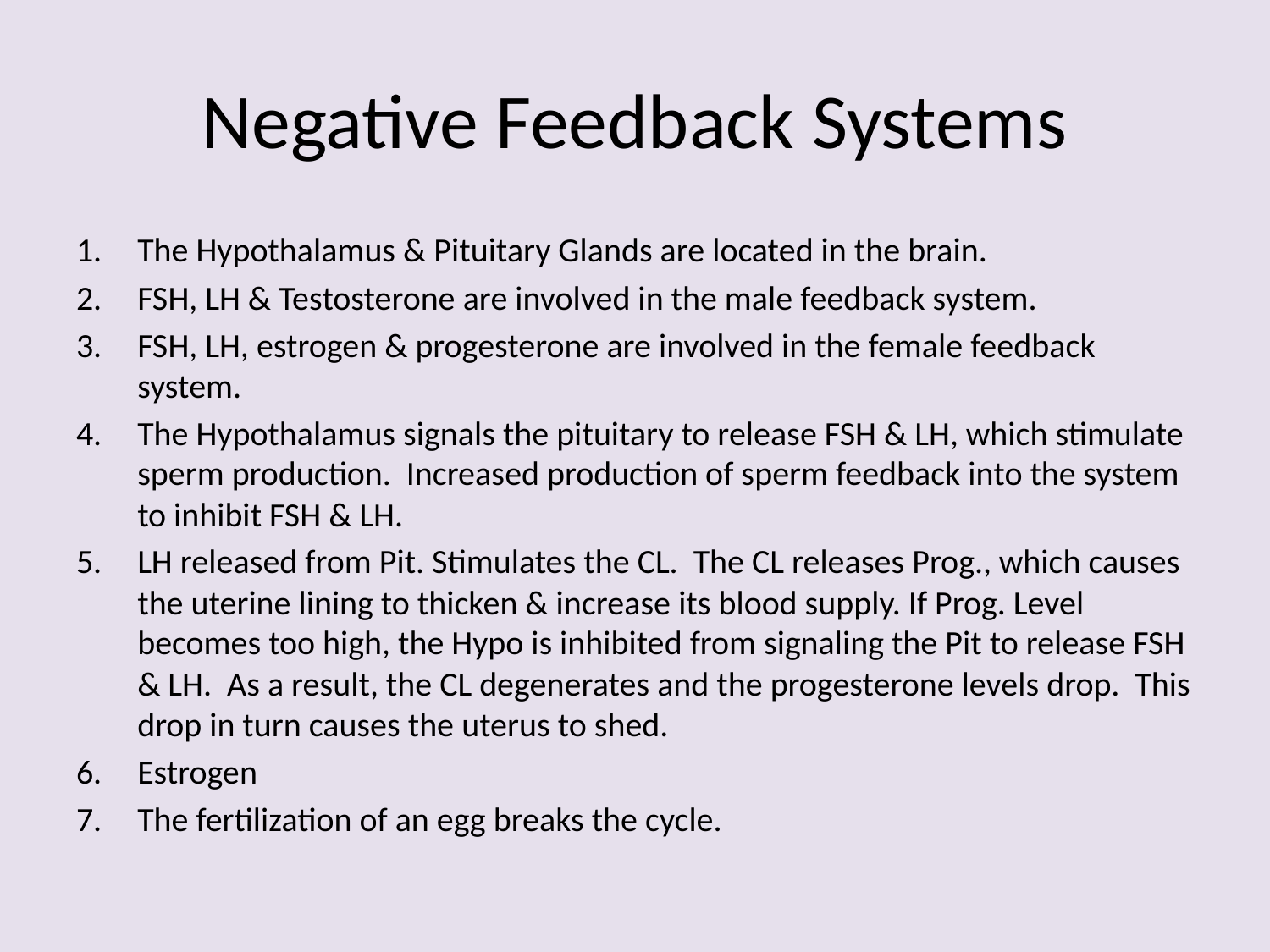

# Negative Feedback Systems
The Hypothalamus & Pituitary Glands are located in the brain.
FSH, LH & Testosterone are involved in the male feedback system.
FSH, LH, estrogen & progesterone are involved in the female feedback system.
The Hypothalamus signals the pituitary to release FSH & LH, which stimulate sperm production.  Increased production of sperm feedback into the system to inhibit FSH & LH.
LH released from Pit. Stimulates the CL.  The CL releases Prog., which causes the uterine lining to thicken & increase its blood supply. If Prog. Level becomes too high, the Hypo is inhibited from signaling the Pit to release FSH & LH.  As a result, the CL degenerates and the progesterone levels drop.  This drop in turn causes the uterus to shed.
Estrogen
The fertilization of an egg breaks the cycle.